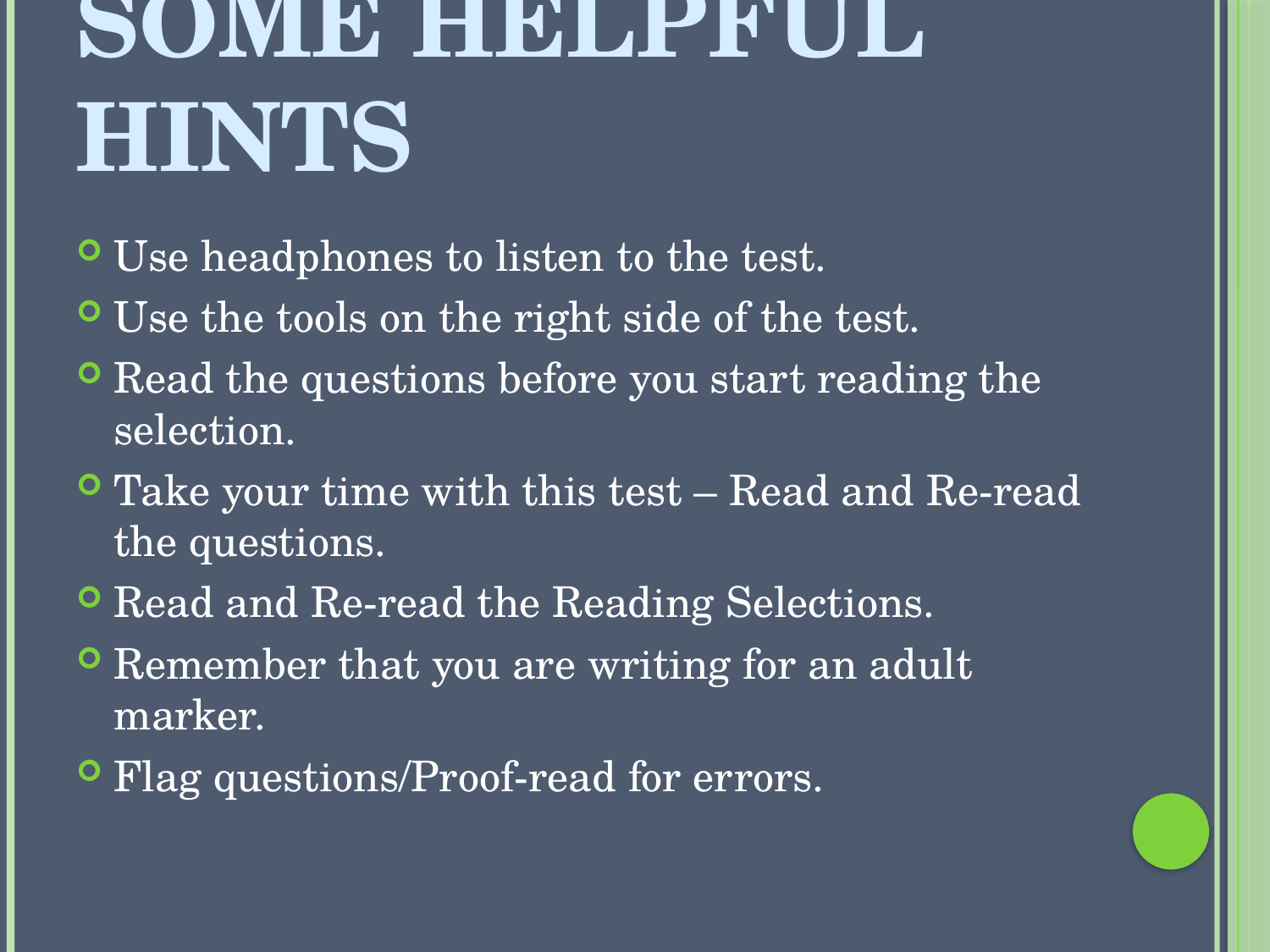

# Some helpful hints
Use headphones to listen to the test.
Use the tools on the right side of the test.
Read the questions before you start reading the selection.
Take your time with this test – Read and Re-read the questions.
Read and Re-read the Reading Selections.
Remember that you are writing for an adult marker.
Flag questions/Proof-read for errors.